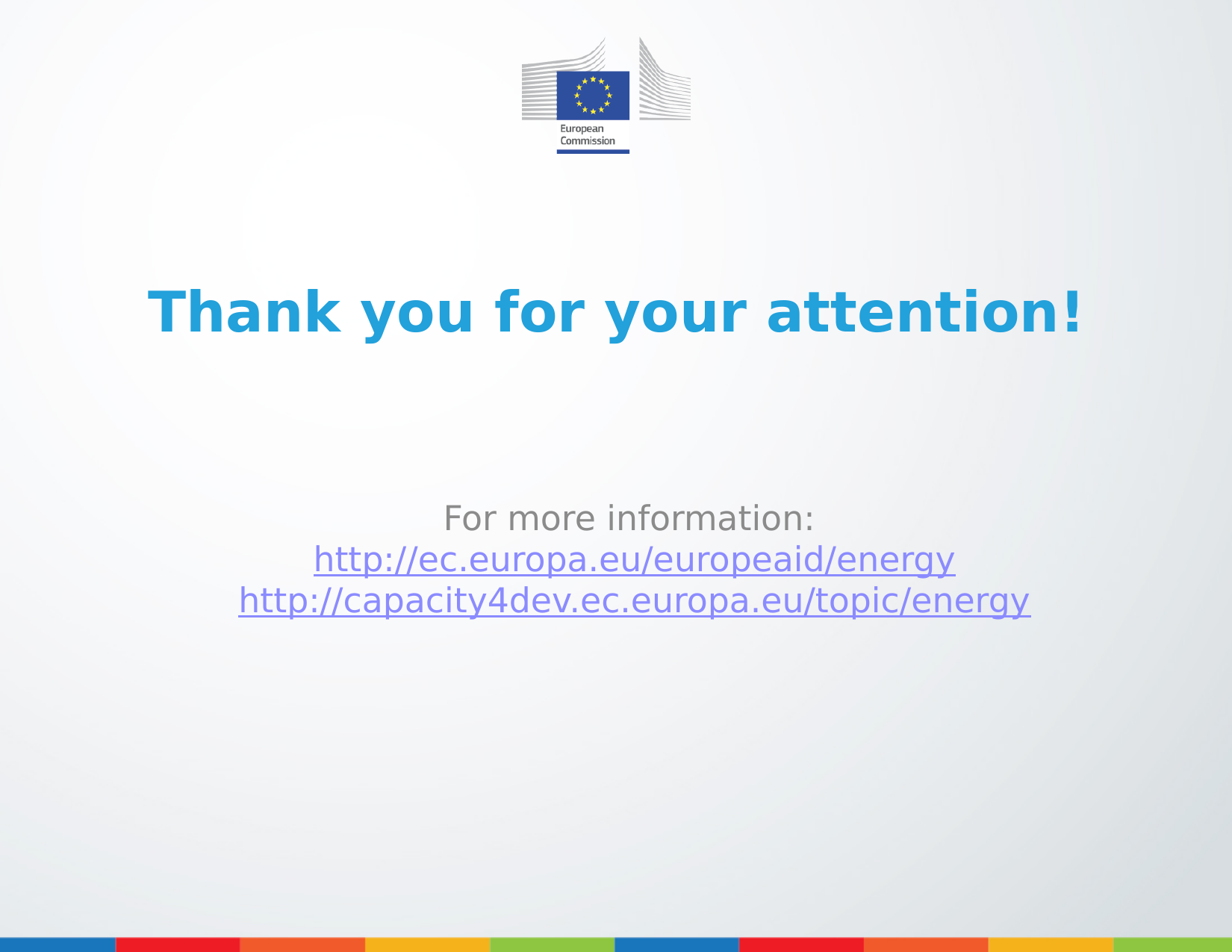

# Thank you for your attention!

For more information: http://ec.europa.eu/europeaid/energy
http://capacity4dev.ec.europa.eu/topic/energy